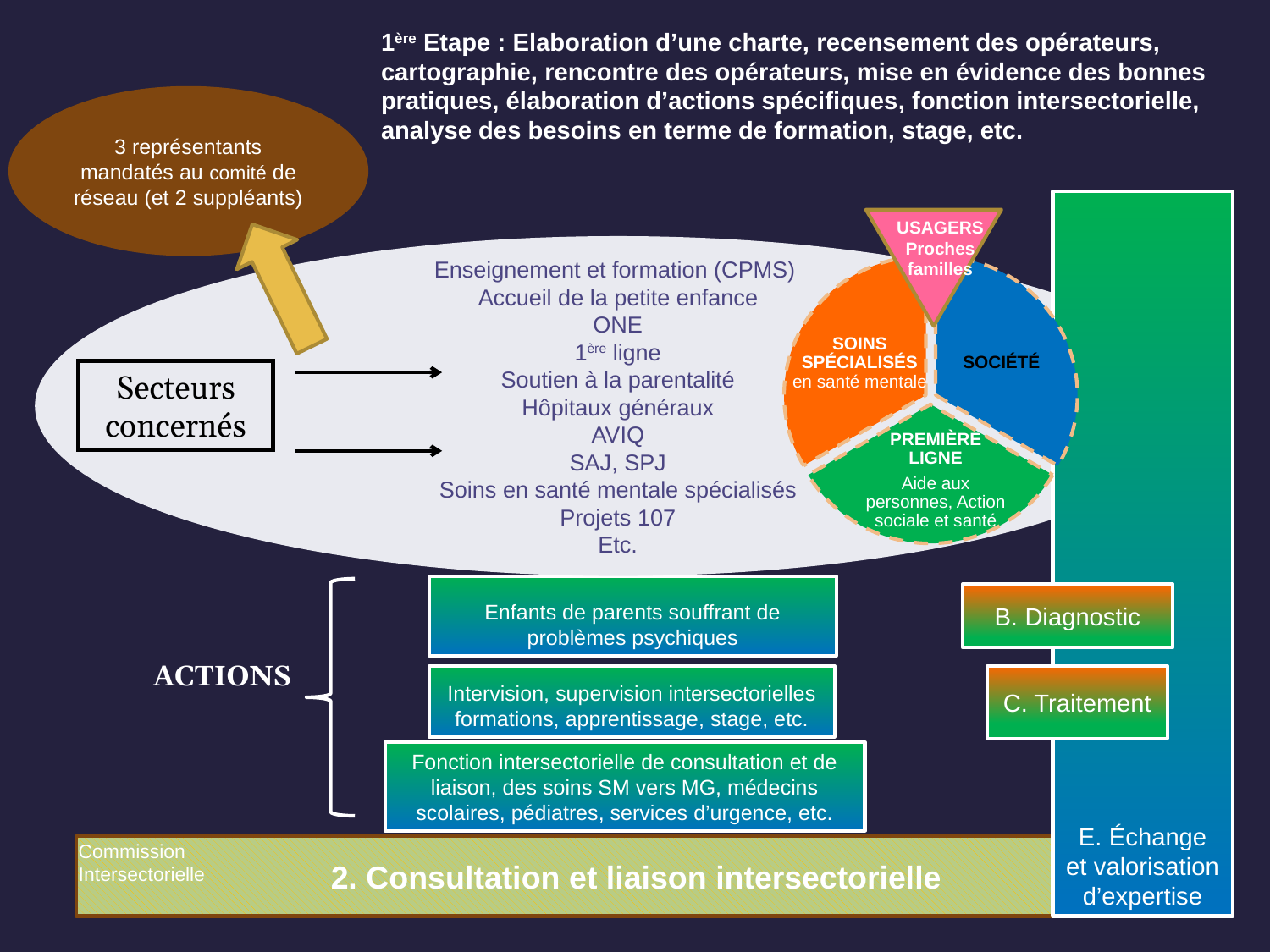

1ère Etape : Elaboration d’une charte, recensement des opérateurs, cartographie, rencontre des opérateurs, mise en évidence des bonnes pratiques, élaboration d’actions spécifiques, fonction intersectorielle, analyse des besoins en terme de formation, stage, etc.
3 représentants mandatés au comité de réseau (et 2 suppléants)
E. Échange et valorisation d’expertise

USAGERS
Proches
familles
Enseignement et formation (CPMS)
Accueil de la petite enfance
ONE
1ère ligne
Soutien à la parentalité
Hôpitaux généraux
AVIQ
SAJ, SPJ
Soins en santé mentale spécialisés
Projets 107
Etc.

SOINS SPÉCIALISÉS en santé mentale

SOCIÉTÉ

PREMIÈRE LIGNE
Aide aux personnes, Action sociale et santé
Secteurs concernés
Enfants de parents souffrant de problèmes psychiques

B. Diagnostic
ACTIONS
Intervision, supervision intersectorielles formations, apprentissage, stage, etc.
C. Traitement
Fonction intersectorielle de consultation et de liaison, des soins SM vers MG, médecins scolaires, pédiatres, services d’urgence, etc.
Commission Intersectorielle
2. Consultation et liaison intersectorielle